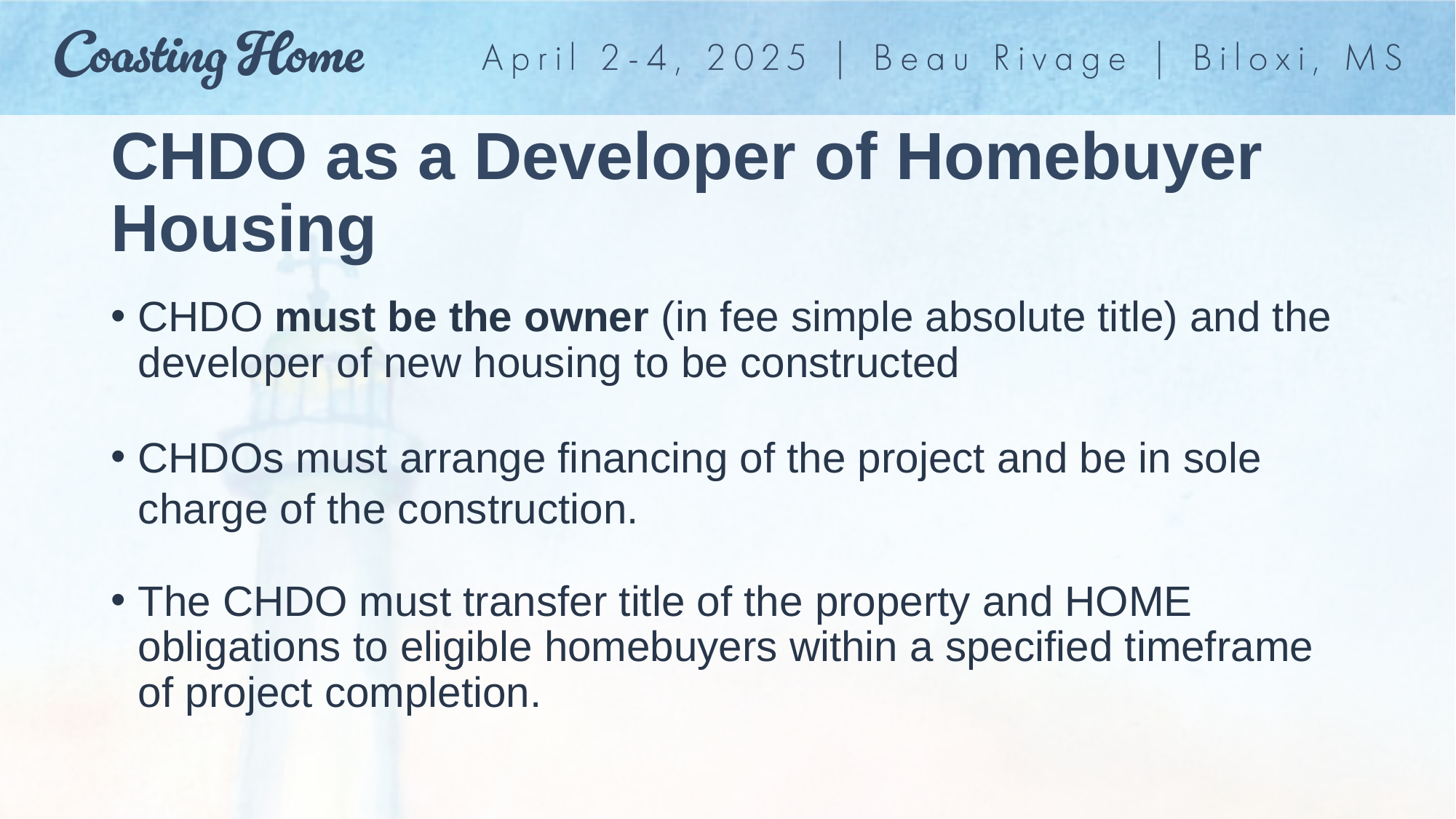

# CHDO as a Developer of Homebuyer Housing
CHDO must be the owner (in fee simple absolute title) and the developer of new housing to be constructed

CHDOs must arrange financing of the project and be in sole charge of the construction.

The CHDO must transfer title of the property and HOME obligations to eligible homebuyers within a specified timeframe of project completion.